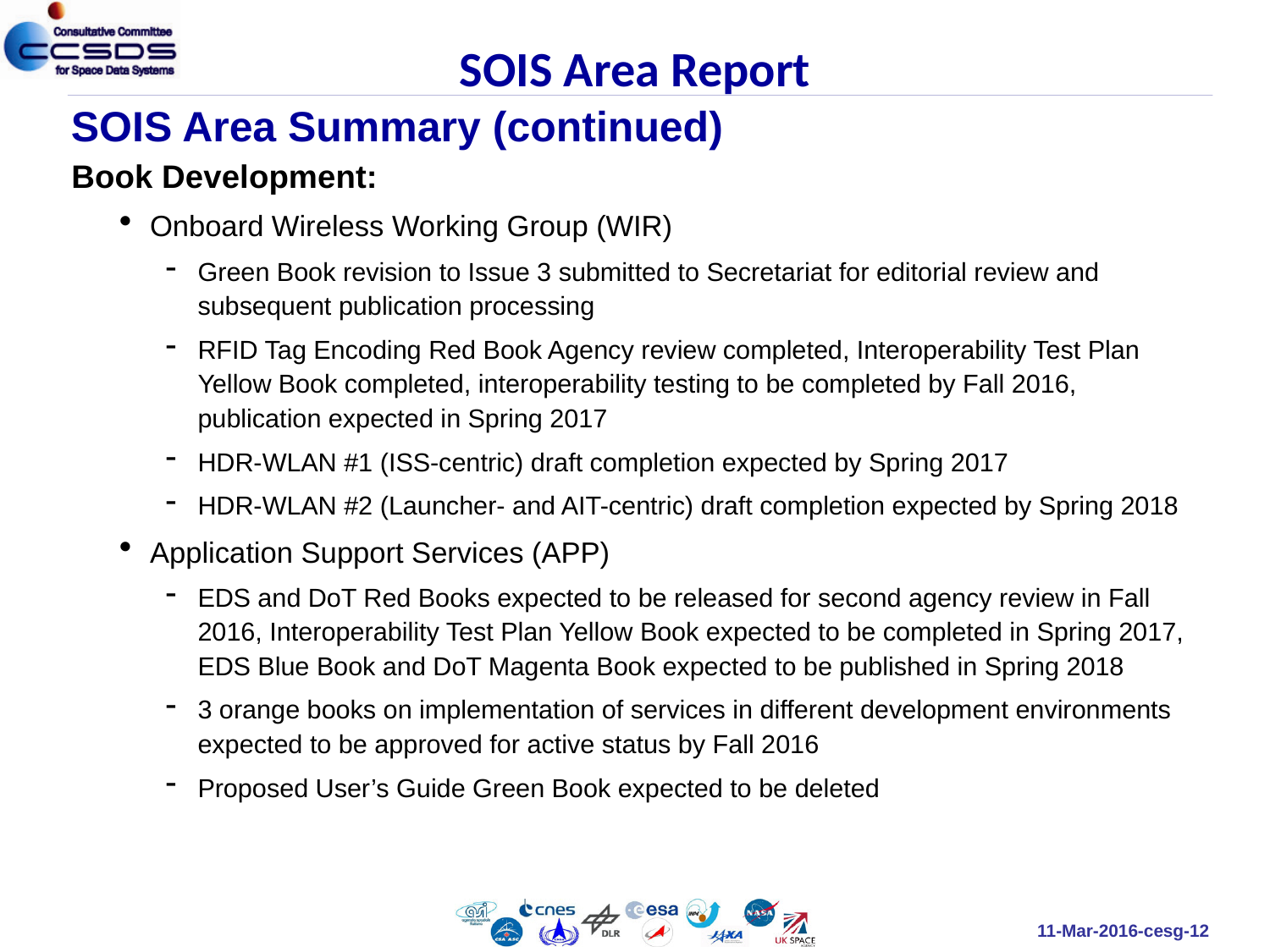

# SOIS Area Report
SOIS Area Summary (continued)
Book Development:
Onboard Wireless Working Group (WIR)
Green Book revision to Issue 3 submitted to Secretariat for editorial review and subsequent publication processing
RFID Tag Encoding Red Book Agency review completed, Interoperability Test Plan Yellow Book completed, interoperability testing to be completed by Fall 2016, publication expected in Spring 2017
HDR-WLAN #1 (ISS-centric) draft completion expected by Spring 2017
HDR-WLAN #2 (Launcher- and AIT-centric) draft completion expected by Spring 2018
Application Support Services (APP)
EDS and DoT Red Books expected to be released for second agency review in Fall 2016, Interoperability Test Plan Yellow Book expected to be completed in Spring 2017, EDS Blue Book and DoT Magenta Book expected to be published in Spring 2018
3 orange books on implementation of services in different development environments expected to be approved for active status by Fall 2016
Proposed User’s Guide Green Book expected to be deleted